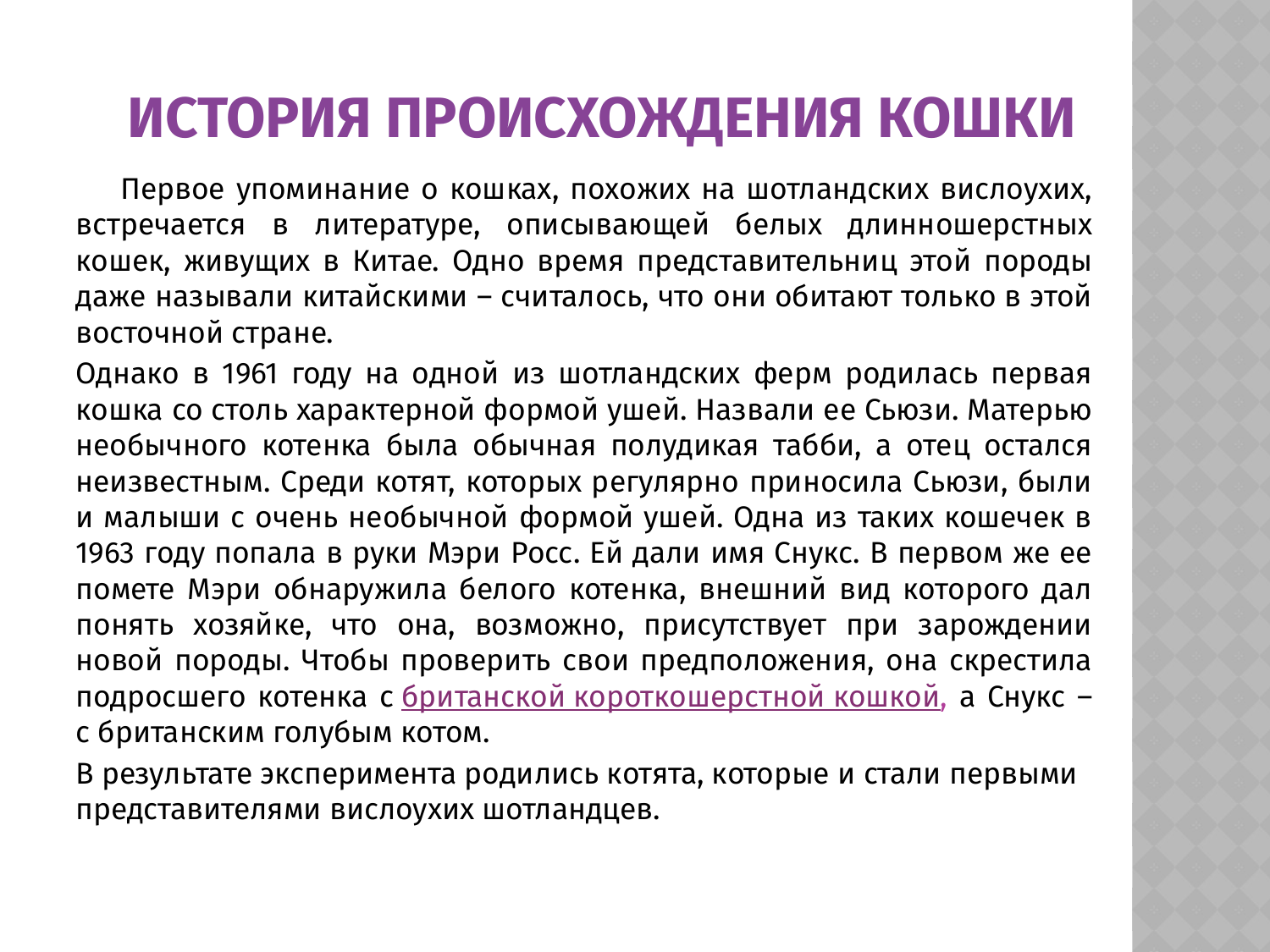

# История происхождения кошки

    Первое упоминание о кошках, похожих на шотландских вислоухих, встречается в литературе, описывающей белых длинношерстных кошек, живущих в Китае. Одно время представительниц этой породы даже называли китайскими – считалось, что они обитают только в этой восточной стране.
Однако в 1961 году на одной из шотландских ферм родилась первая кошка со столь характерной формой ушей. Назвали ее Сьюзи. Матерью необычного котенка была обычная полудикая табби, а отец остался неизвестным. Среди котят, которых регулярно приносила Сьюзи, были и малыши с очень необычной формой ушей. Одна из таких кошечек в 1963 году попала в руки Мэри Росс. Ей дали имя Снукс. В первом же ее помете Мэри обнаружила белого котенка, внешний вид которого дал понять хозяйке, что она, возможно, присутствует при зарождении новой породы. Чтобы проверить свои предположения, она скрестила подросшего котенка с британской короткошерстной кошкой, а Снукс – с британским голубым котом.
В результате эксперимента родились котята, которые и стали первыми представителями вислоухих шотландцев.